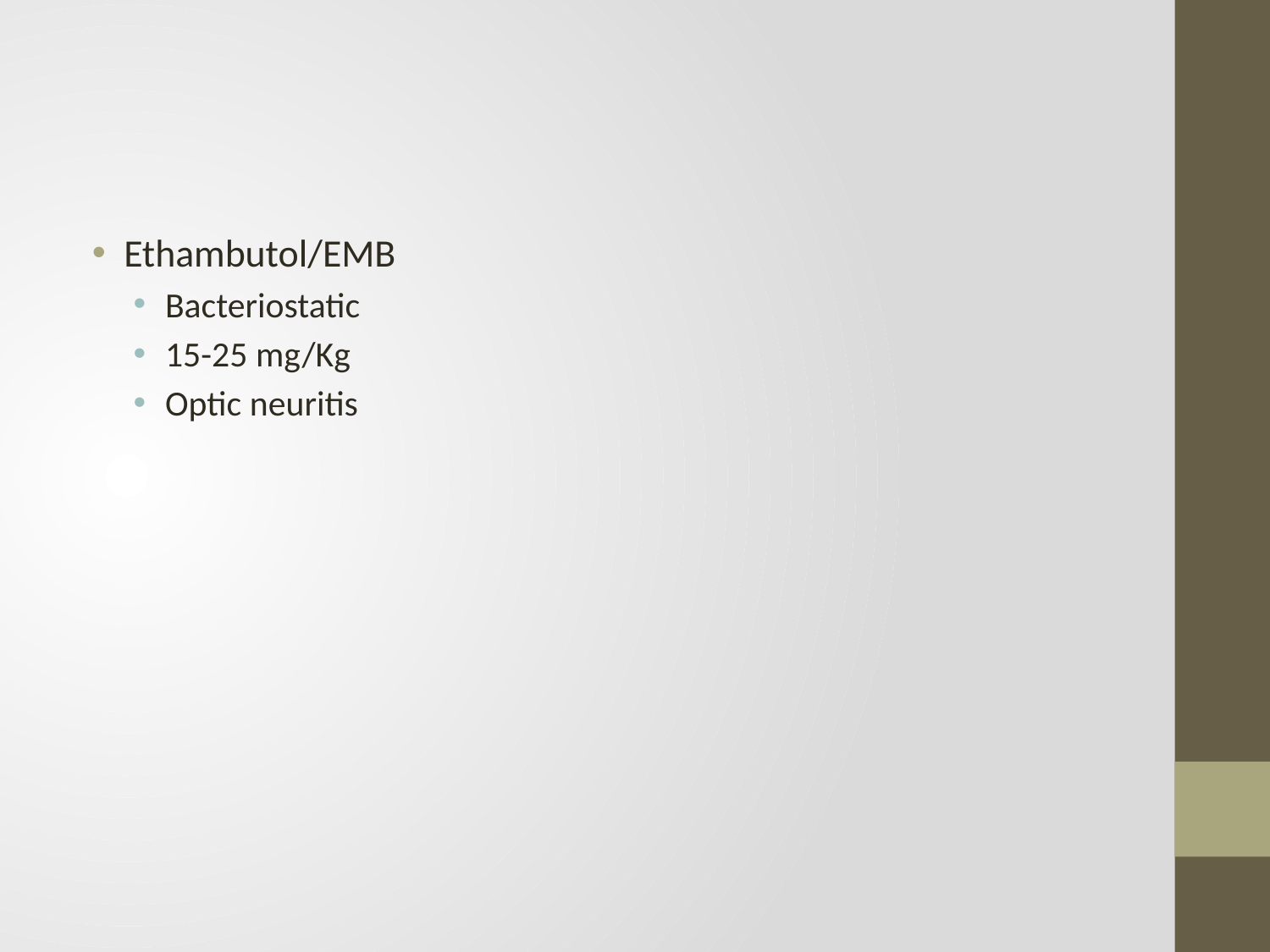

#
Ethambutol/EMB
Bacteriostatic
15-25 mg/Kg
Optic neuritis